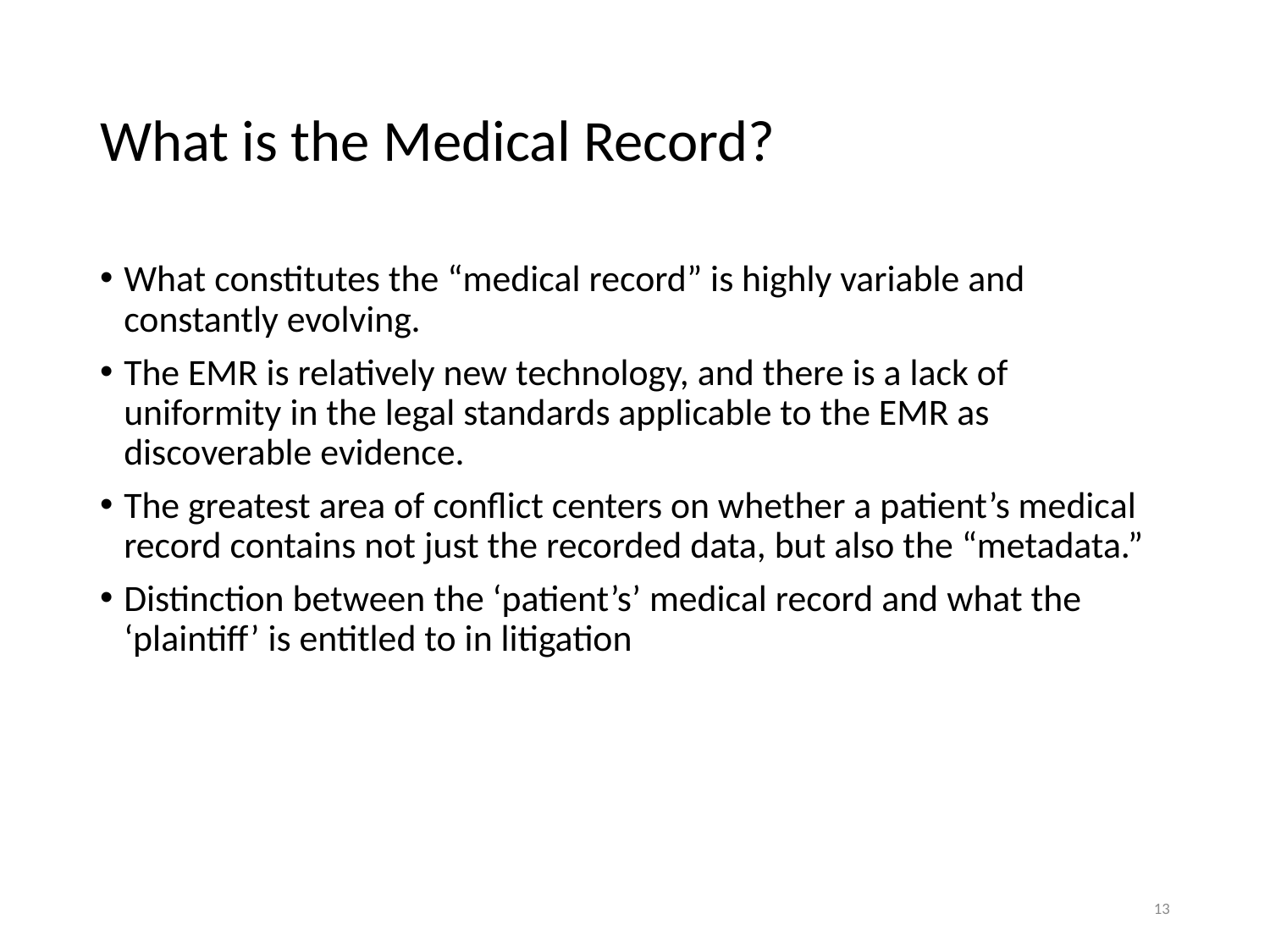

# What is the Medical Record?
What constitutes the “medical record” is highly variable and constantly evolving.
The EMR is relatively new technology, and there is a lack of uniformity in the legal standards applicable to the EMR as discoverable evidence.
The greatest area of conflict centers on whether a patient’s medical record contains not just the recorded data, but also the “metadata.”
Distinction between the ‘patient’s’ medical record and what the ‘plaintiff’ is entitled to in litigation
13